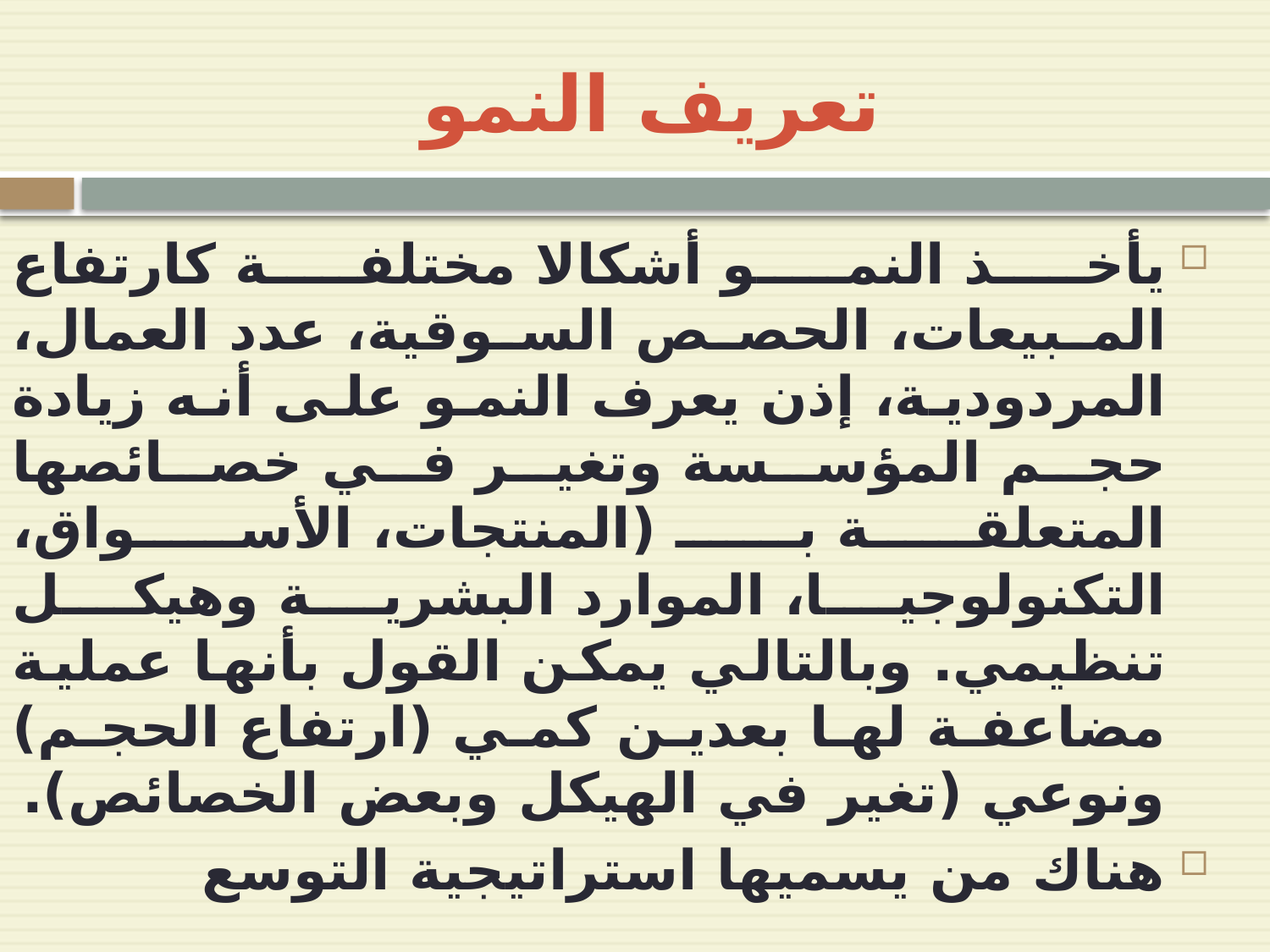

# تعريف النمو
يأخذ النمو أشكالا مختلفة كارتفاع المبيعات، الحصص السوقية، عدد العمال، المردودية، إذن يعرف النمو على أنه زيادة حجم المؤسسة وتغير في خصائصها المتعلقة بـ (المنتجات، الأسواق، التكنولوجيا، الموارد البشرية وهيكل تنظيمي. وبالتالي يمكن القول بأنها عملية مضاعفة لها بعدين كمي (ارتفاع الحجم) ونوعي (تغير في الهيكل وبعض الخصائص).
هناك من يسميها استراتيجية التوسع